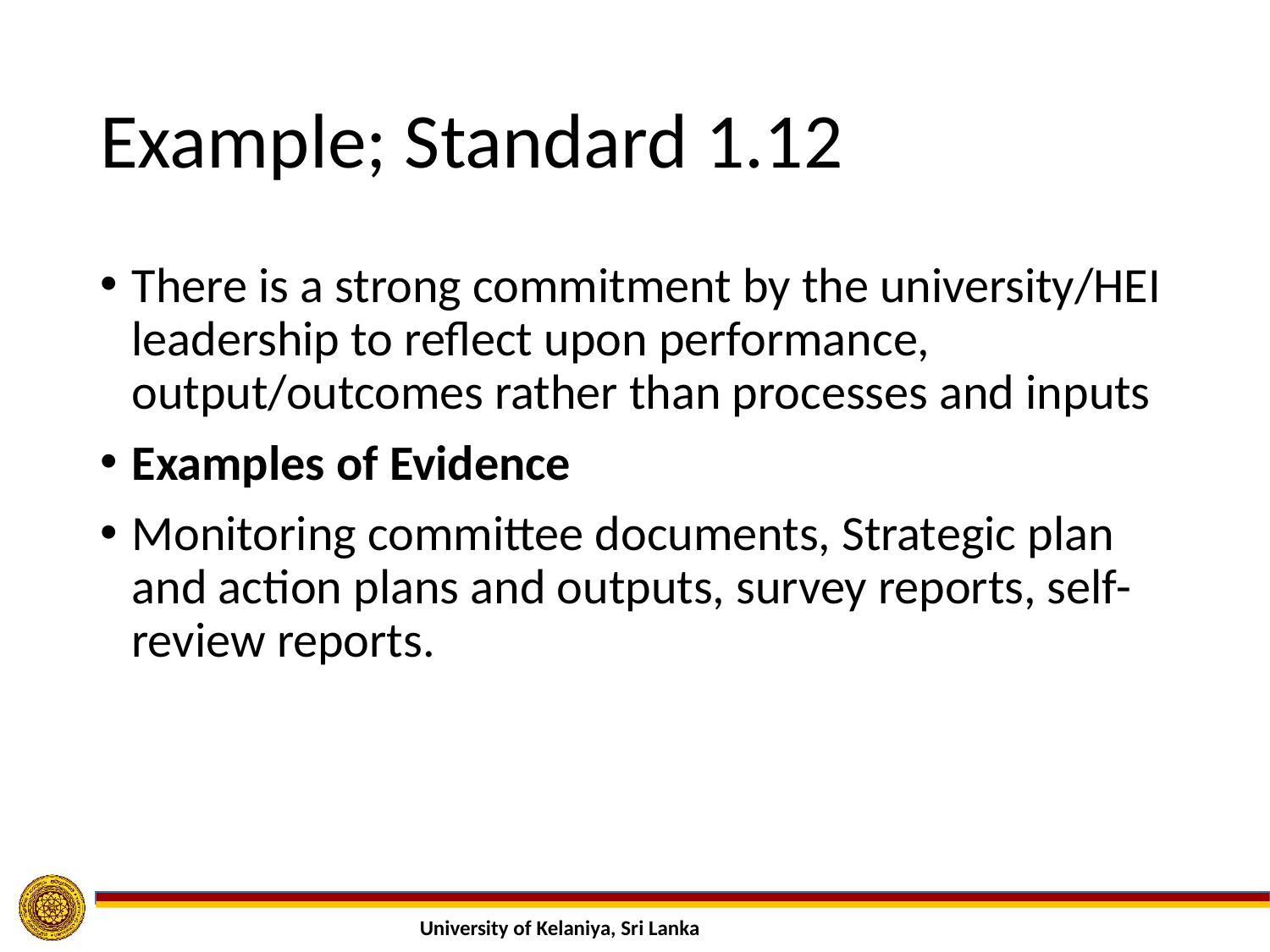

# Example; Standard 1.12
There is a strong commitment by the university/HEI leadership to reflect upon performance, output/outcomes rather than processes and inputs
Examples of Evidence
Monitoring committee documents, Strategic plan and action plans and outputs, survey reports, self-review reports.